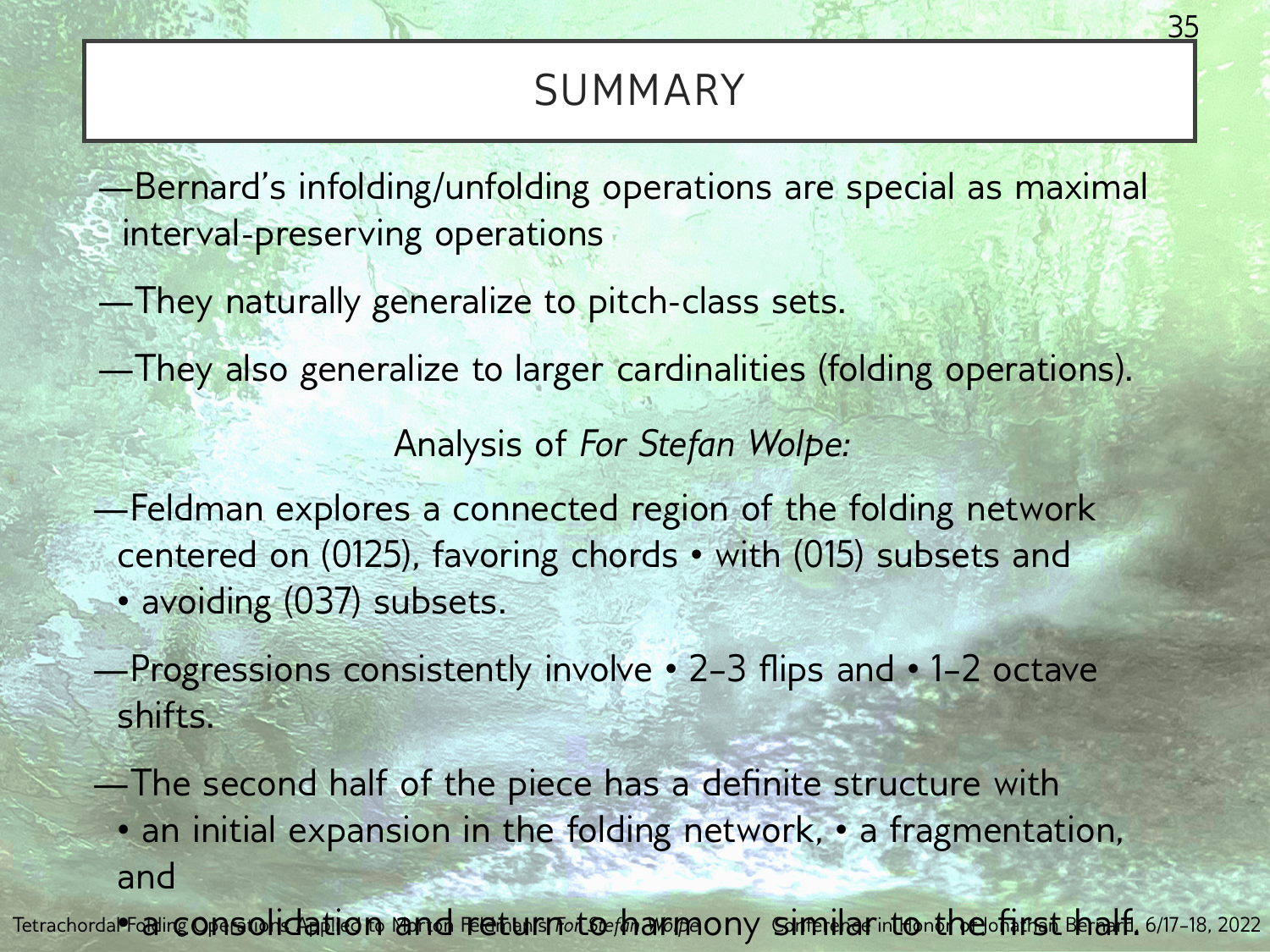

# Summary
—Bernard’s infolding/unfolding operations are special as maximal interval-preserving operations
—They naturally generalize to pitch-class sets.
—They also generalize to larger cardinalities (folding operations).
Analysis of For Stefan Wolpe:
—Feldman explores a connected region of the folding network centered on (0125), favoring chords • with (015) subsets and
• avoiding (037) subsets.
—Progressions consistently involve • 2–3 flips and • 1–2 octave shifts.
—The second half of the piece has a definite structure with
• an initial expansion in the folding network, • a fragmentation, and
• a consolidation and return to harmony similar to the first half.